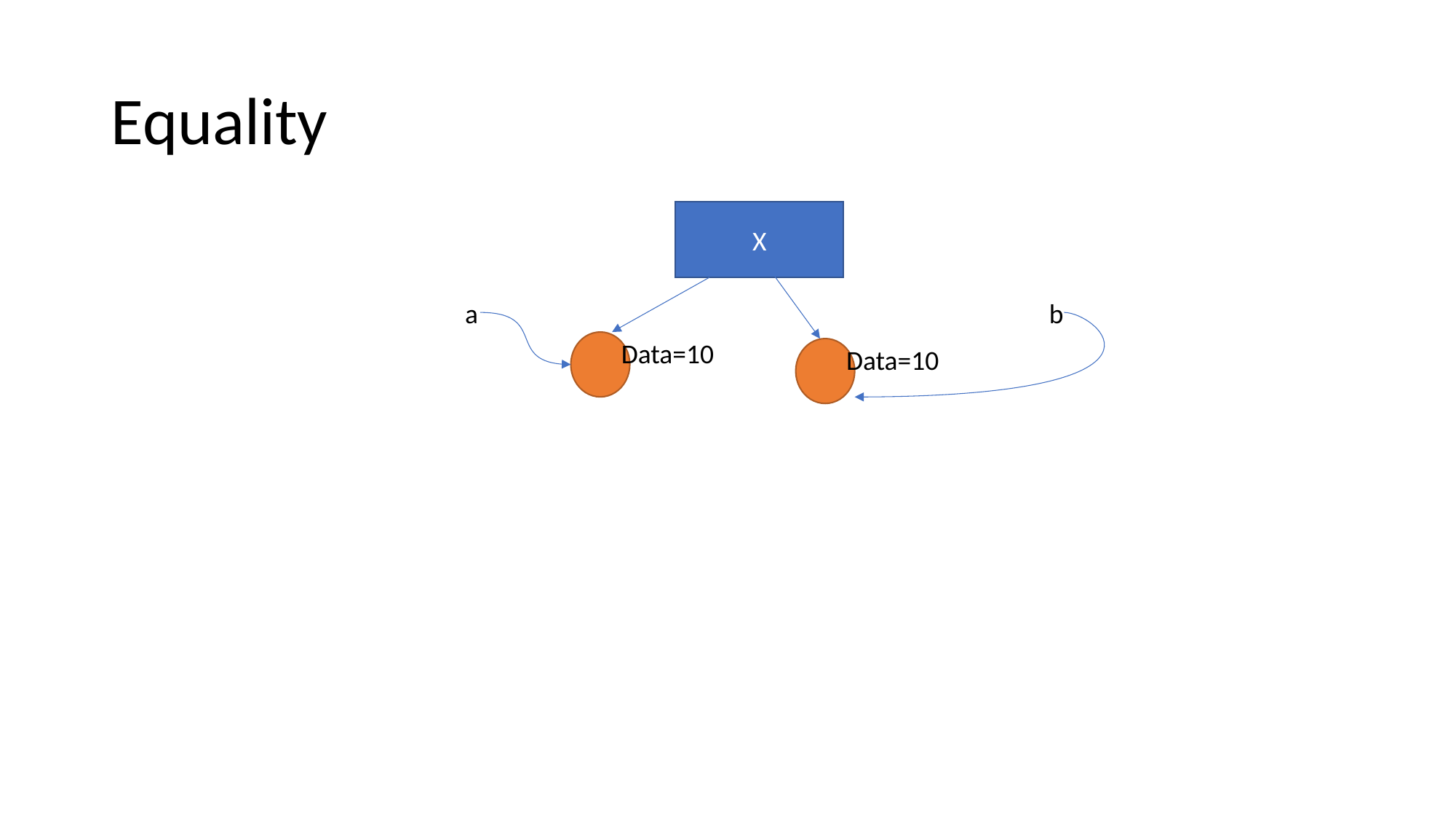

# Equality
X
a
b
Data=10

Data=10